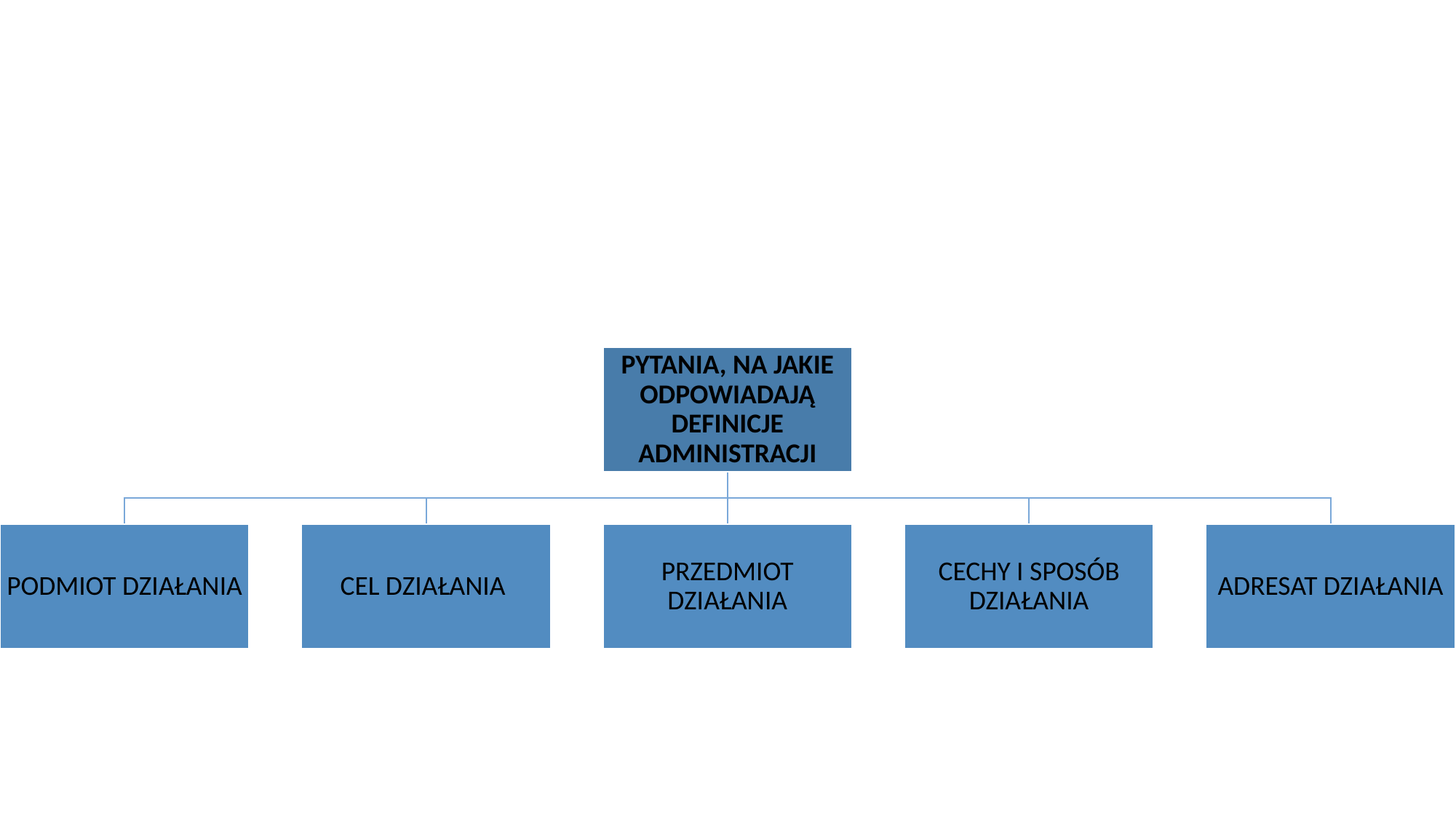

#
PYTANIA, NA JAKIE ODPOWIADAJĄ DEFINICJE ADMINISTRACJI
PODMIOT DZIAŁANIA
CEL DZIAŁANIA
PRZEDMIOT DZIAŁANIA
CECHY I SPOSÓB DZIAŁANIA
ADRESAT DZIAŁANIA